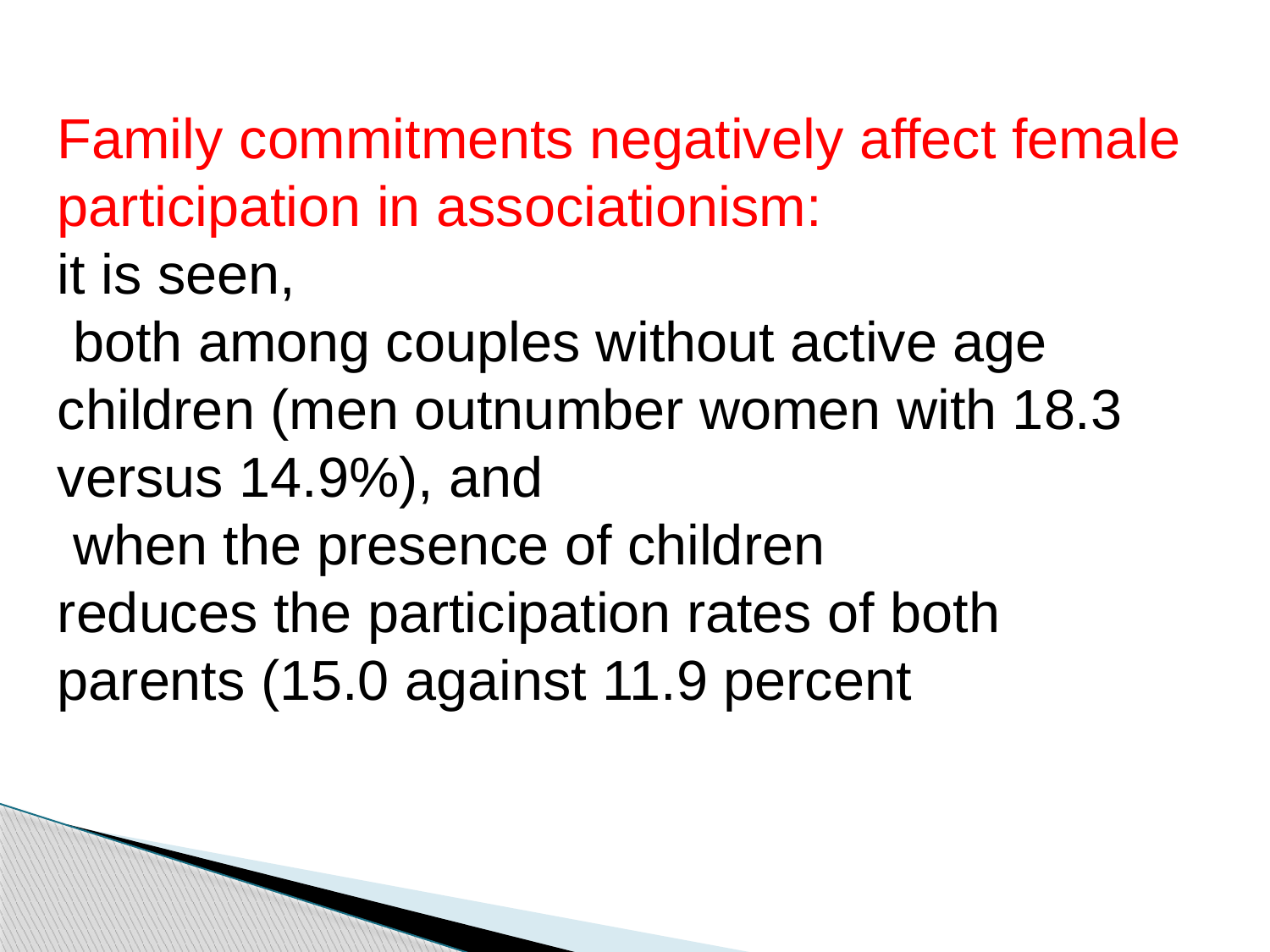

Family commitments negatively affect female participation in associationism:
it is seen,
 both among couples without active age children (men outnumber women with 18.3 versus 14.9%), and
 when the presence of children
reduces the participation rates of both parents (15.0 against 11.9 percent